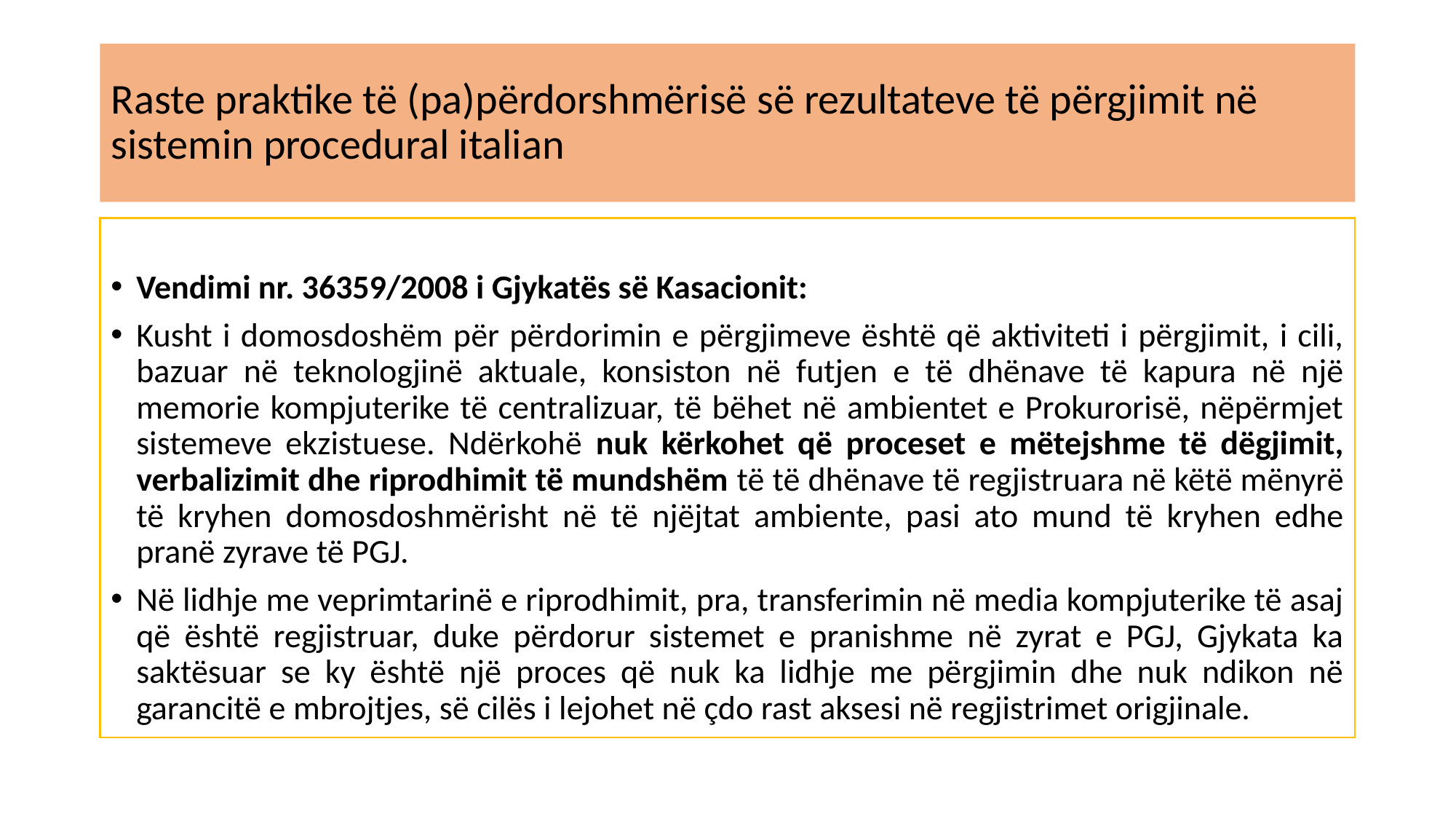

# Raste praktike të (pa)përdorshmërisë së rezultateve të përgjimit në sistemin procedural italian

Vendimi nr. 36359/2008 i Gjykatës së Kasacionit:
Kusht i domosdoshëm për përdorimin e përgjimeve është që aktiviteti i përgjimit, i cili, bazuar në teknologjinë aktuale, konsiston në futjen e të dhënave të kapura në një memorie kompjuterike të centralizuar, të bëhet në ambientet e Prokurorisë, nëpërmjet sistemeve ekzistuese. Ndërkohë nuk kërkohet që proceset e mëtejshme të dëgjimit, verbalizimit dhe riprodhimit të mundshëm të të dhënave të regjistruara në këtë mënyrë të kryhen domosdoshmërisht në të njëjtat ambiente, pasi ato mund të kryhen edhe pranë zyrave të PGJ.
Në lidhje me veprimtarinë e riprodhimit, pra, transferimin në media kompjuterike të asaj që është regjistruar, duke përdorur sistemet e pranishme në zyrat e PGJ, Gjykata ka saktësuar se ky është një proces që nuk ka lidhje me përgjimin dhe nuk ndikon në garancitë e mbrojtjes, së cilës i lejohet në çdo rast aksesi në regjistrimet origjinale.